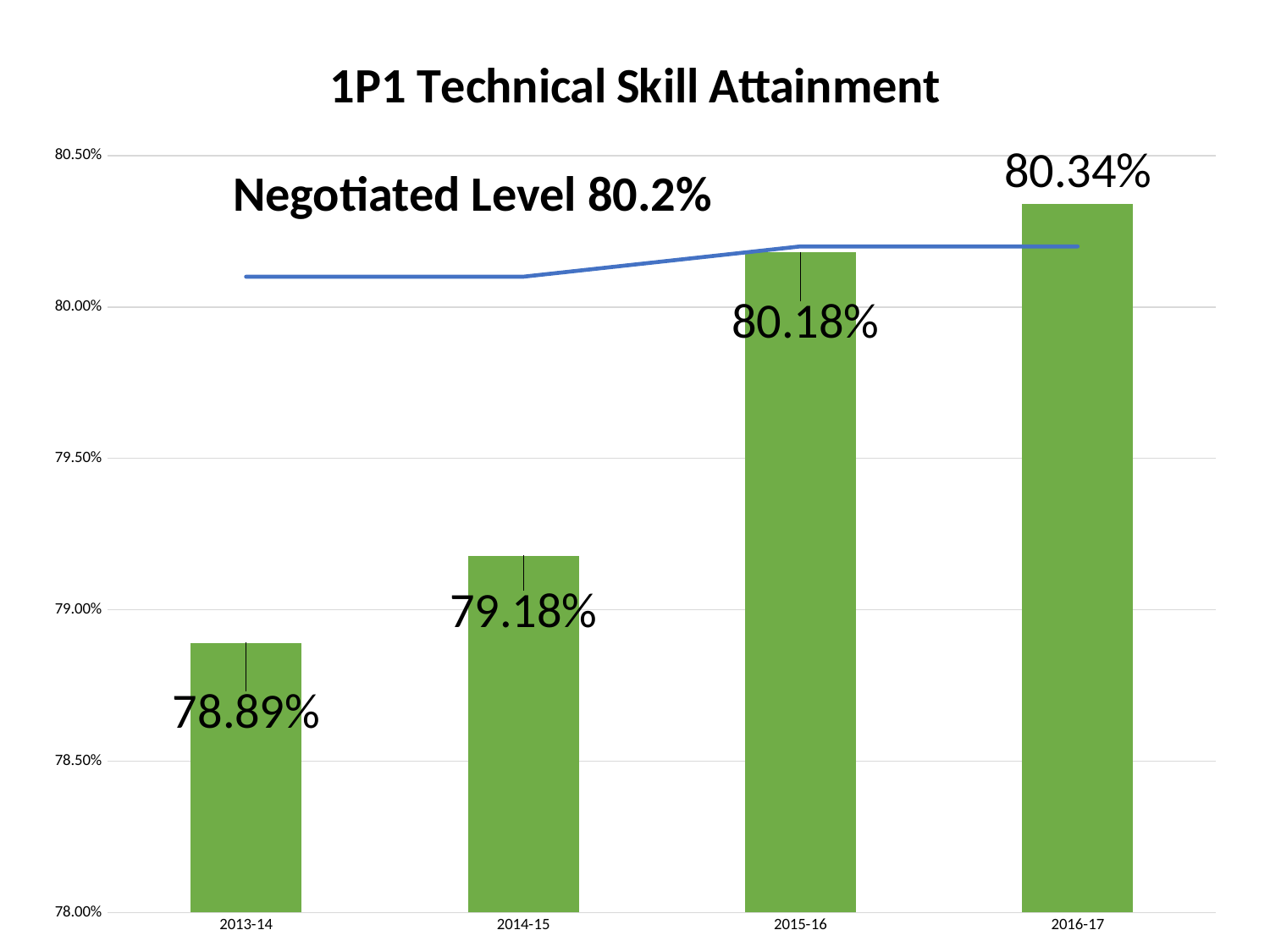

### Chart: 1P1 Technical Skill Attainment

| Category | 1P1 Actual Performance | 1P1 Negotiated Level  |
|---|---|---|
| 2013-14 | 0.7889 | 0.801 |
| 2014-15 | 0.7917854835914482 | 0.801 |
| 2015-16 | 0.8018 | 0.802 |
| 2016-17 | 0.8034 | 0.802 |
Negotiated Level 80.2%